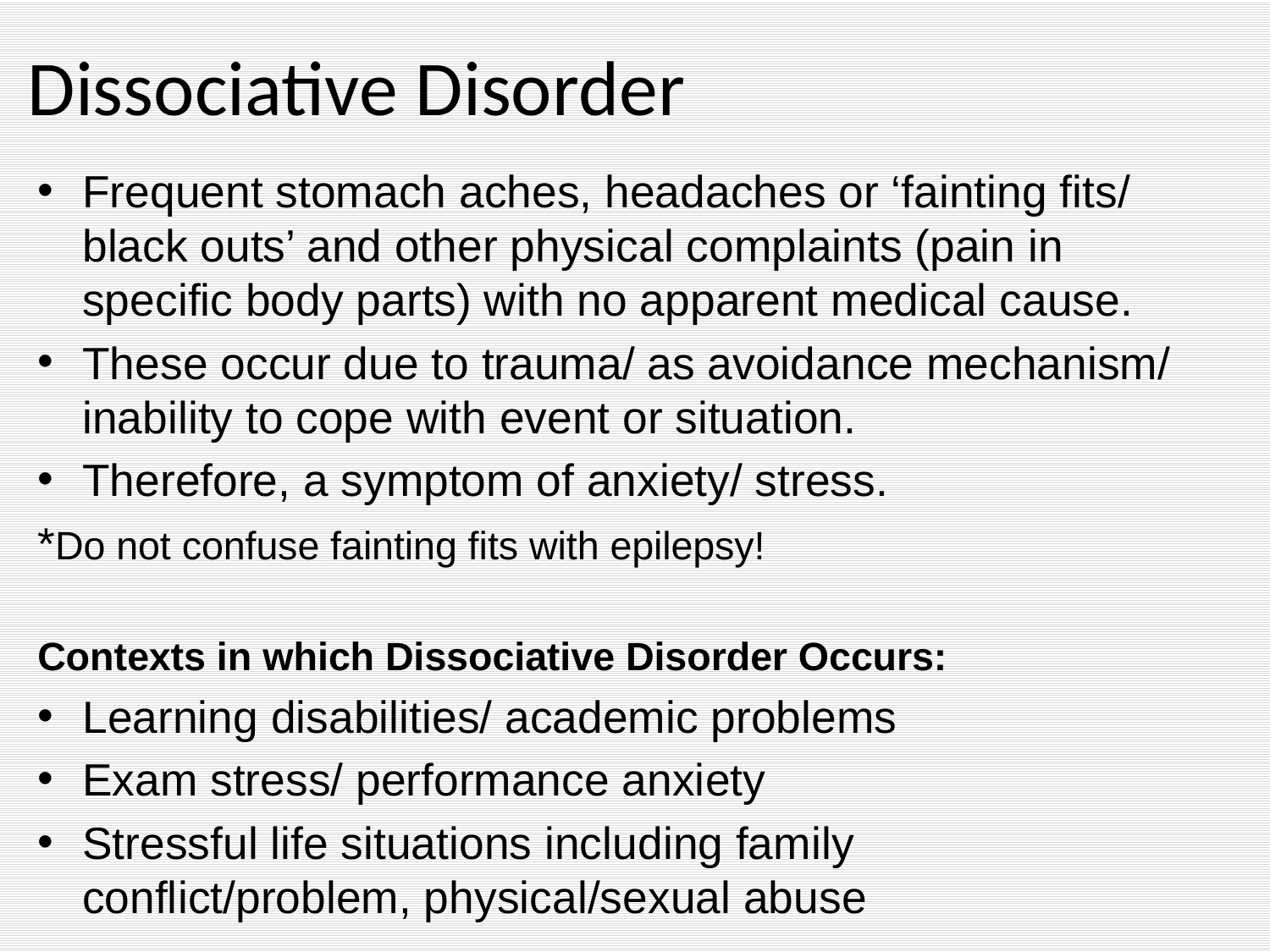

# Dissociative Disorder
Frequent stomach aches, headaches or ‘fainting fits/ black outs’ and other physical complaints (pain in specific body parts) with no apparent medical cause.
These occur due to trauma/ as avoidance mechanism/ inability to cope with event or situation.
Therefore, a symptom of anxiety/ stress.
*Do not confuse fainting fits with epilepsy!

Contexts in which Dissociative Disorder Occurs:
Learning disabilities/ academic problems
Exam stress/ performance anxiety
Stressful life situations including family conflict/problem, physical/sexual abuse